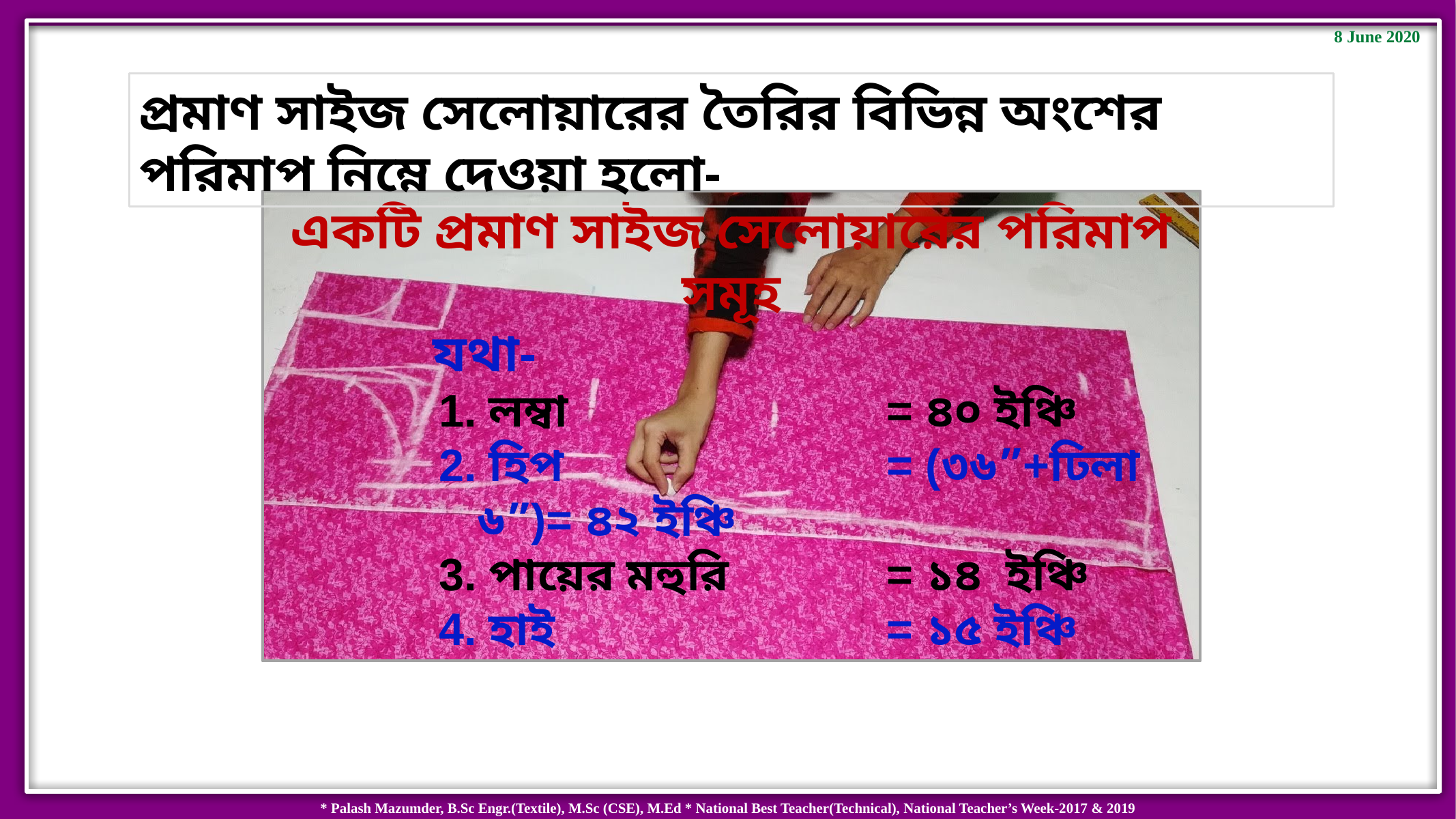

প্রমাণ সাইজ সেলোয়ারের তৈরির বিভিন্ন অংশের পরিমাপ নিম্নে দেওয়া হলো-
একটি প্রমাণ সাইজ সেলোয়ারের পরিমাপ সমূহ
যথা-
 লম্বা	= ৪০ ইঞ্চি
 হিপ	= (৩৬”+ঢিলা ৬”)= ৪২ ইঞ্চি
 পায়ের মহুরি	= ১৪  ইঞ্চি
 হাই	= ১৫ ইঞ্চি